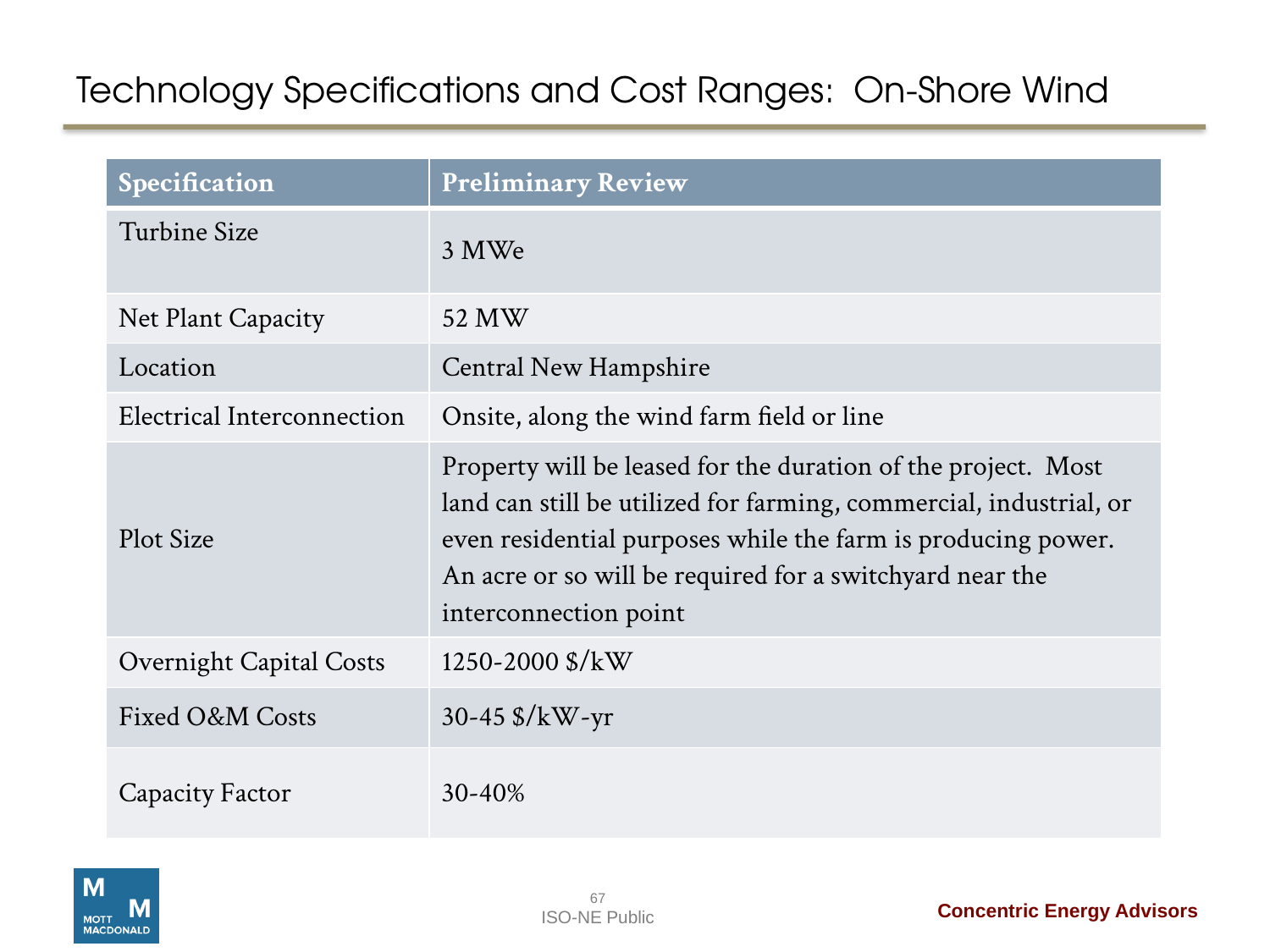

# Technology Specifications and Cost Ranges:  On-Shore Wind
| Specification | Preliminary Review |
| --- | --- |
| Turbine Size | 3 MWe |
| Net Plant Capacity | 52 MW |
| Location | Central New Hampshire |
| Electrical Interconnection | Onsite, along the wind farm field or line |
| Plot Size | Property will be leased for the duration of the project. Most land can still be utilized for farming, commercial, industrial, or even residential purposes while the farm is producing power. An acre or so will be required for a switchyard near the interconnection point |
| Overnight Capital Costs | 1250-2000 $/kW |
| Fixed O&M Costs | 30-45 $/kW-yr |
| Capacity Factor | 30-40% |